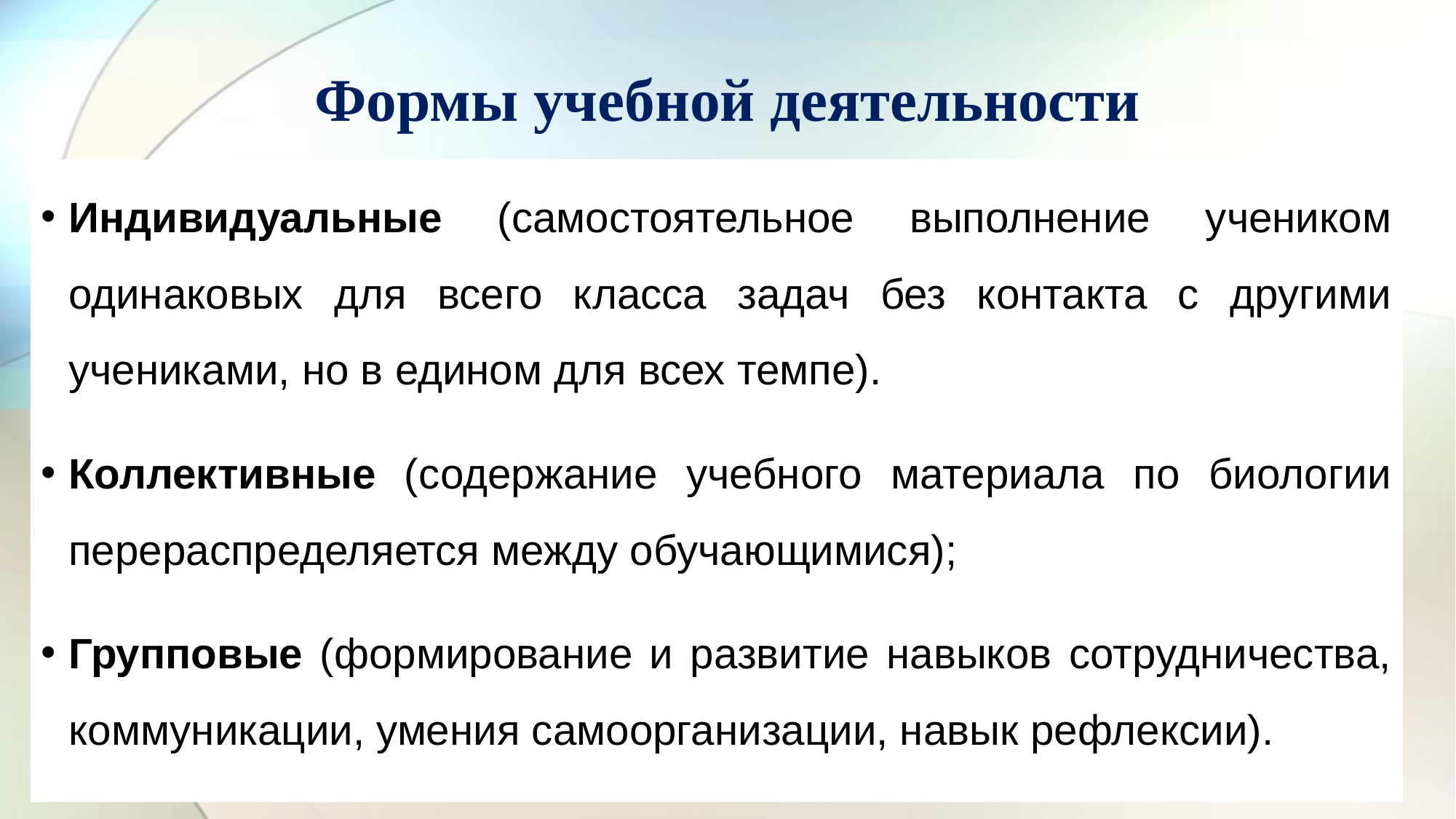

# Формы учебной деятельности
Индивидуальные (самостоятельное выполнение учеником одинаковых для всего класса задач без контакта с другими учениками, но в едином для всех темпе).
Коллективные (содержание учебного материала по биологии перераспределяется между обучающимися);
Групповые (формирование и развитие навыков сотрудничества, коммуникации, умения самоорганизации, навык рефлексии).